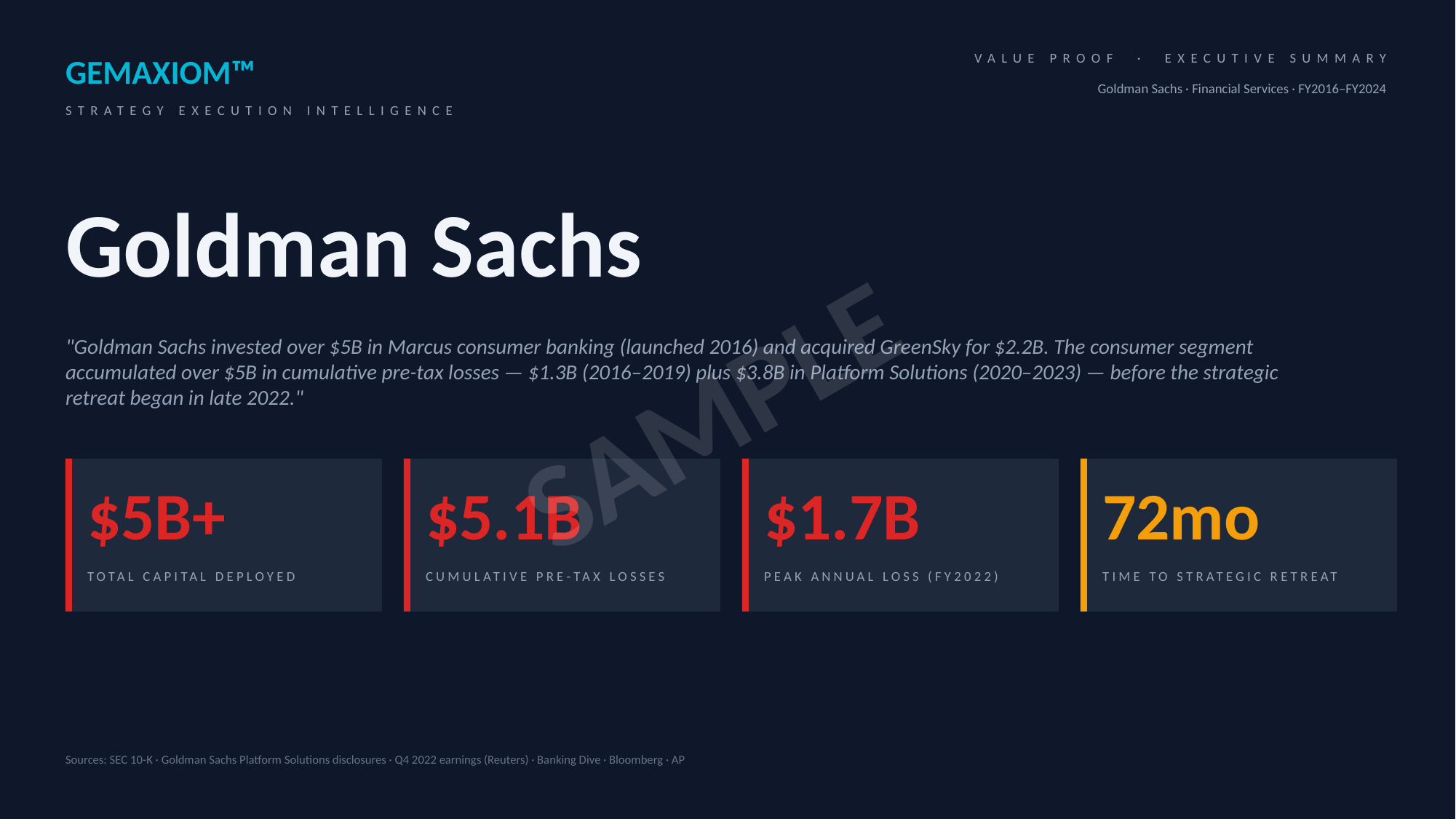

GEMAXIOM™
VALUE PROOF  ·  EXECUTIVE SUMMARY
Goldman Sachs · Financial Services · FY2016–FY2024
STRATEGY EXECUTION INTELLIGENCE
Goldman Sachs
SAMPLE
"Goldman Sachs invested over $5B in Marcus consumer banking (launched 2016) and acquired GreenSky for $2.2B. The consumer segment accumulated over $5B in cumulative pre-tax losses — $1.3B (2016–2019) plus $3.8B in Platform Solutions (2020–2023) — before the strategic retreat began in late 2022."

$5B+
$5.1B
$1.7B
72mo
TOTAL CAPITAL DEPLOYED
CUMULATIVE PRE-TAX LOSSES
PEAK ANNUAL LOSS (FY2022)
TIME TO STRATEGIC RETREAT
Sources: SEC 10-K · Goldman Sachs Platform Solutions disclosures · Q4 2022 earnings (Reuters) · Banking Dive · Bloomberg · AP